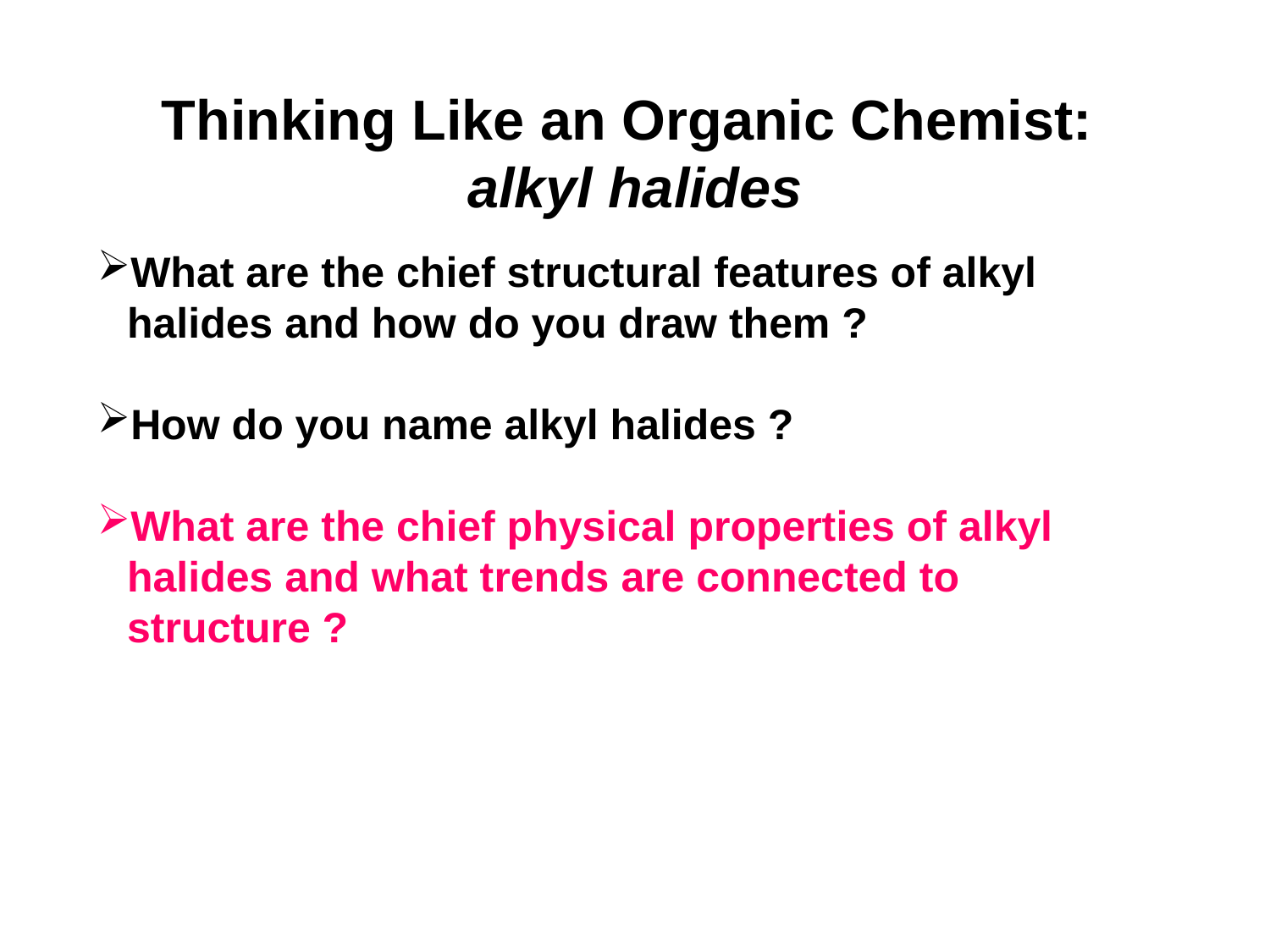

# Thinking Like an Organic Chemist: alkyl halides

What are the chief structural features of alkyl halides and how do you draw them ?

How do you name alkyl halides ?

What are the chief physical properties of alkyl halides and what trends are connected to structure ?